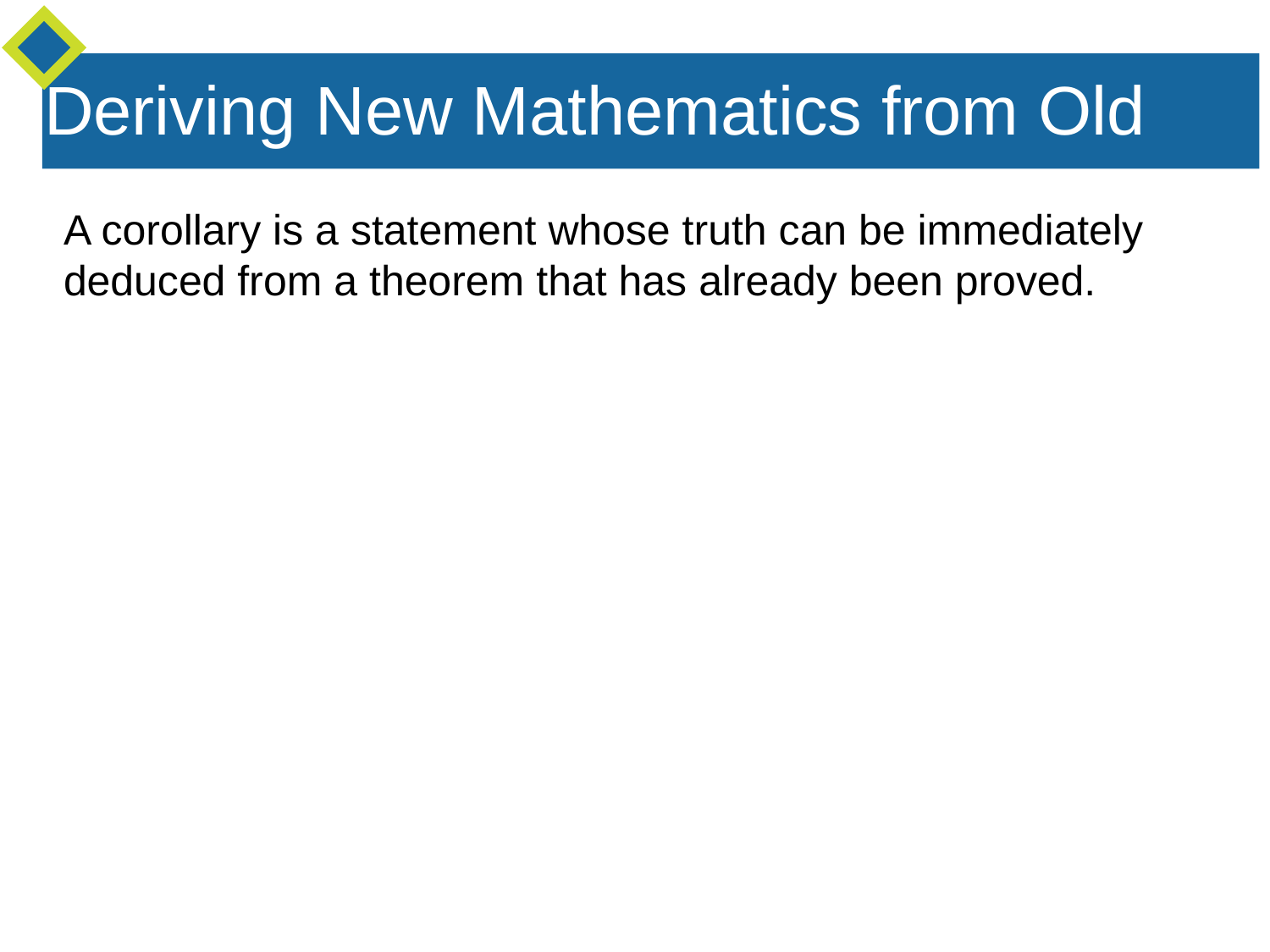

Deriving New Mathematics from Old
A corollary is a statement whose truth can be immediately deduced from a theorem that has already been proved.